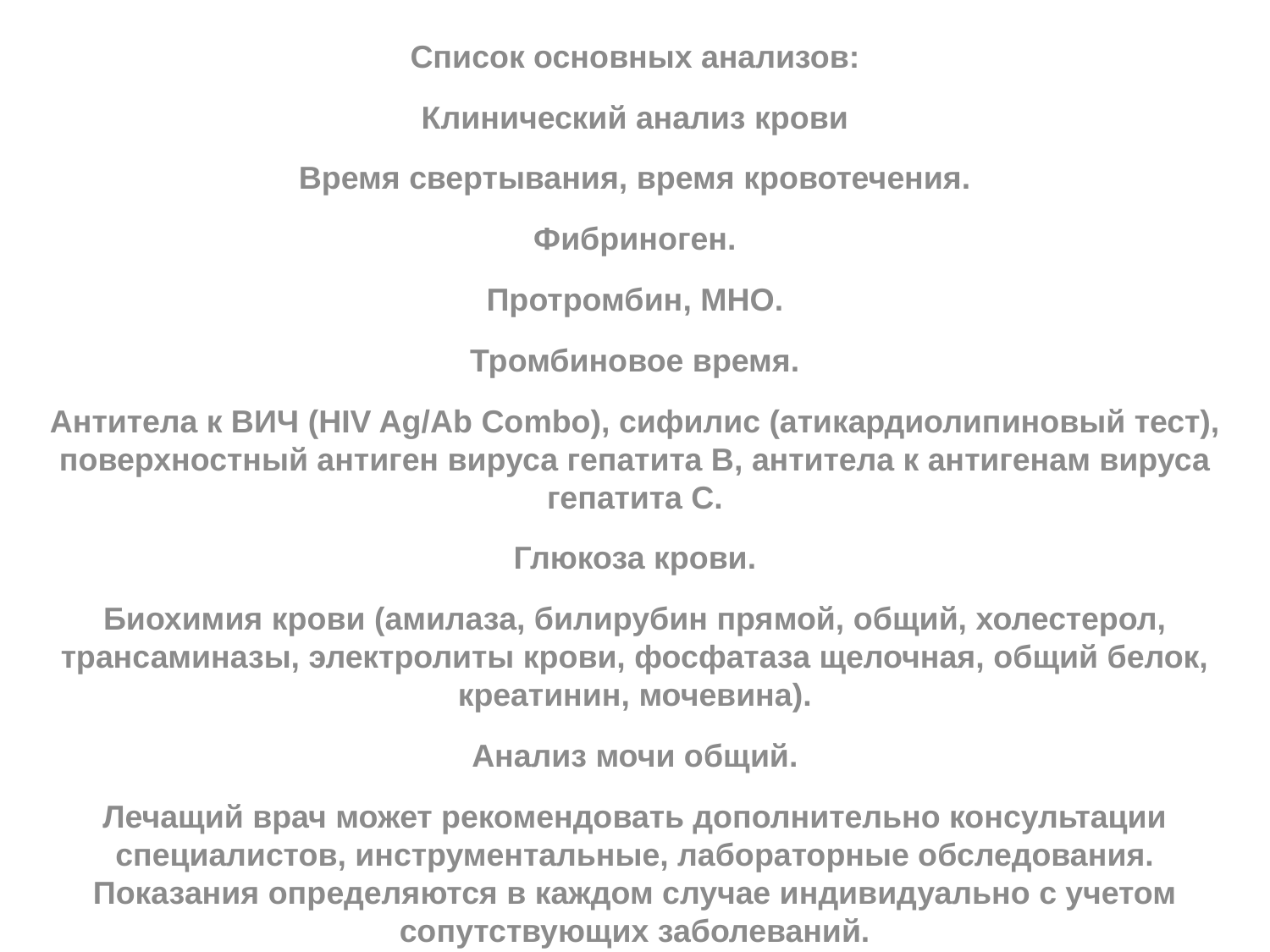

#
Список основных анализов:
Клинический анализ крови
Время свертывания, время кровотечения.
Фибриноген.
Протромбин, МНО.
Тромбиновое время.
Антитела к ВИЧ (HIV Ag/Ab Combo), сифилис (атикардиолипиновый тест), поверхностный антиген вируса гепатита B, антитела к антигенам вируса гепатита C.
Глюкоза крови.
Биохимия крови (амилаза, билирубин прямой, общий, холестерол, трансаминазы, электролиты крови, фосфатаза щелочная, общий белок, креатинин, мочевина).
Анализ мочи общий.
Лечащий врач может рекомендовать дополнительно консультации специалистов, инструментальные, лабораторные обследования. Показания определяются в каждом случае индивидуально с учетом сопутствующих заболеваний.